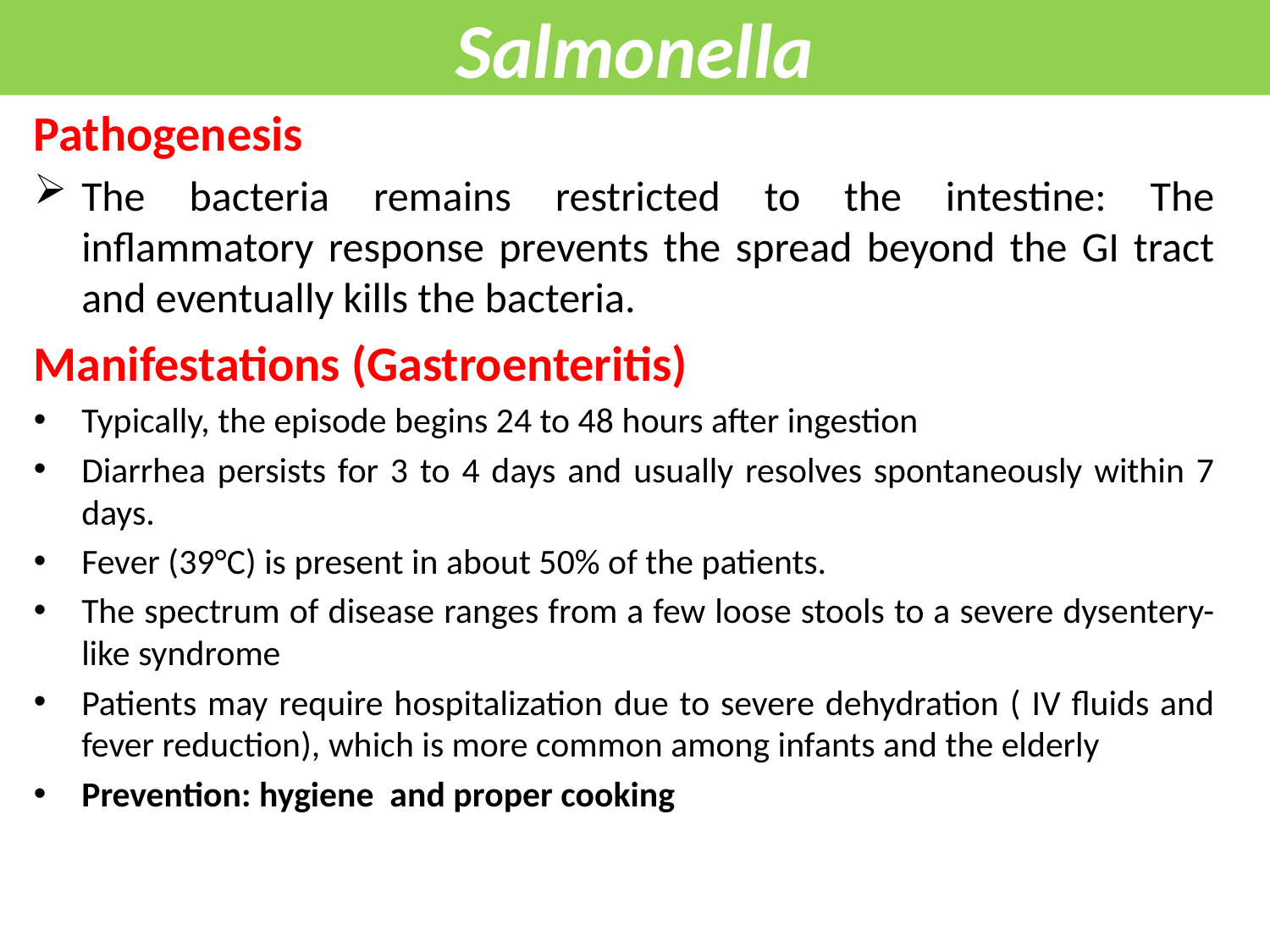

# Salmonella
Pathogenesis
The bacteria remains restricted to the intestine: The inflammatory response prevents the spread beyond the GI tract and eventually kills the bacteria.
Manifestations (Gastroenteritis)
Typically, the episode begins 24 to 48 hours after ingestion
Diarrhea persists for 3 to 4 days and usually resolves spontaneously within 7 days.
Fever (39°C) is present in about 50% of the patients.
The spectrum of disease ranges from a few loose stools to a severe dysentery-like syndrome
Patients may require hospitalization due to severe dehydration ( IV fluids and fever reduction), which is more common among infants and the elderly
Prevention: hygiene  and proper cooking